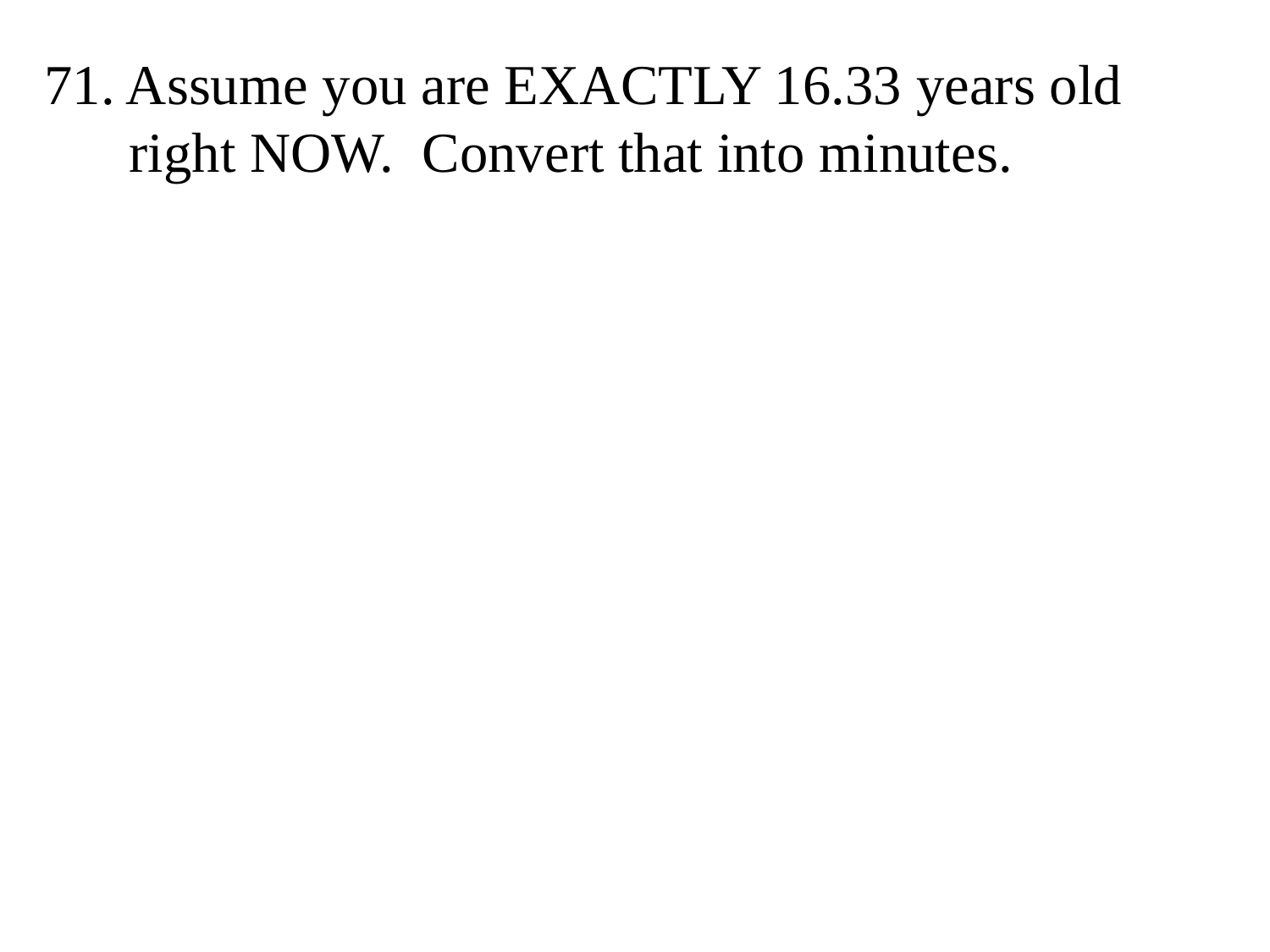

71. Assume you are EXACTLY 16.33 years old
      right NOW.  Convert that into minutes.